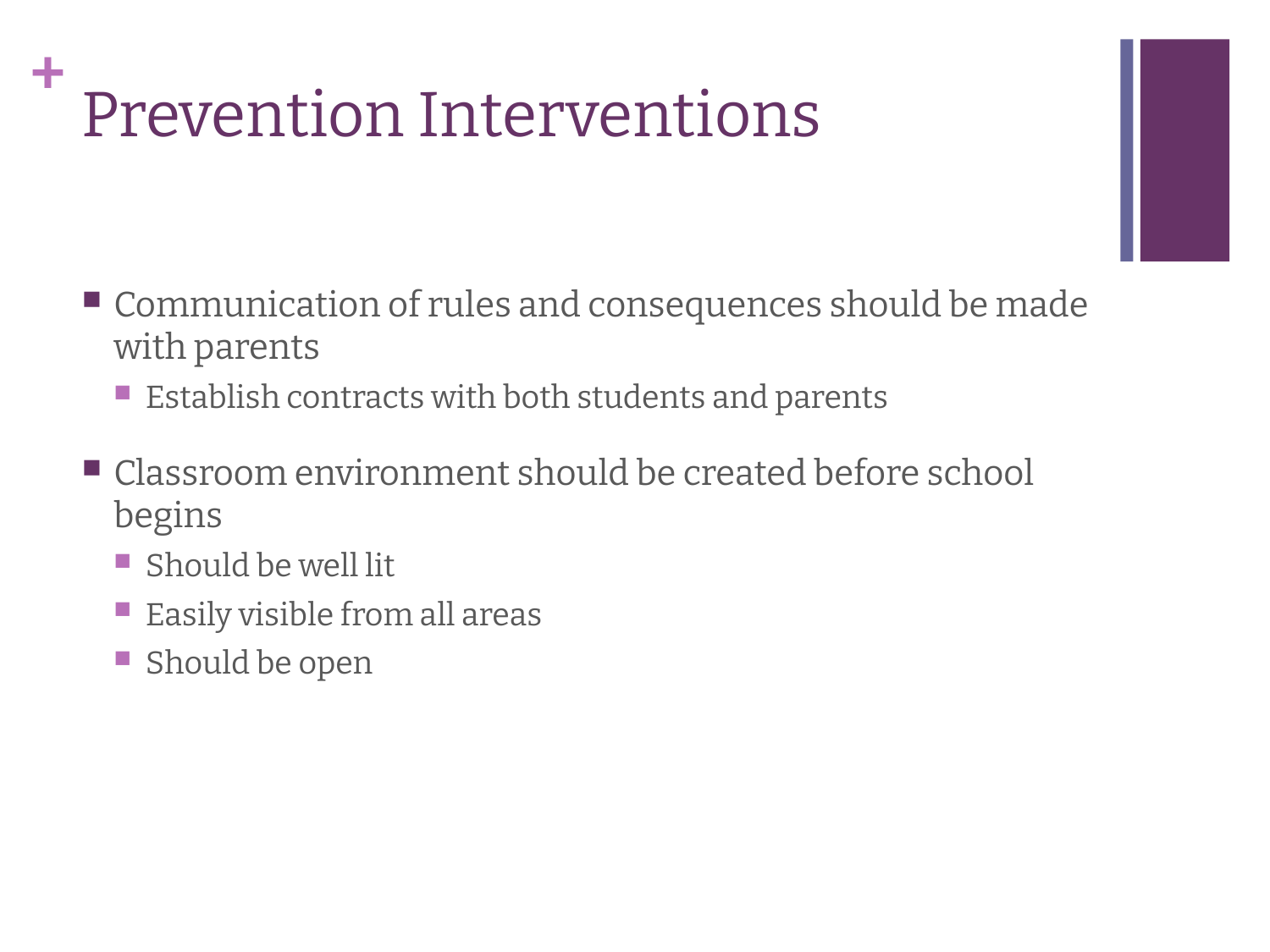

# Prevention Interventions
Communication of rules and consequences should be made with parents
Establish contracts with both students and parents
Classroom environment should be created before school begins
Should be well lit
Easily visible from all areas
Should be open